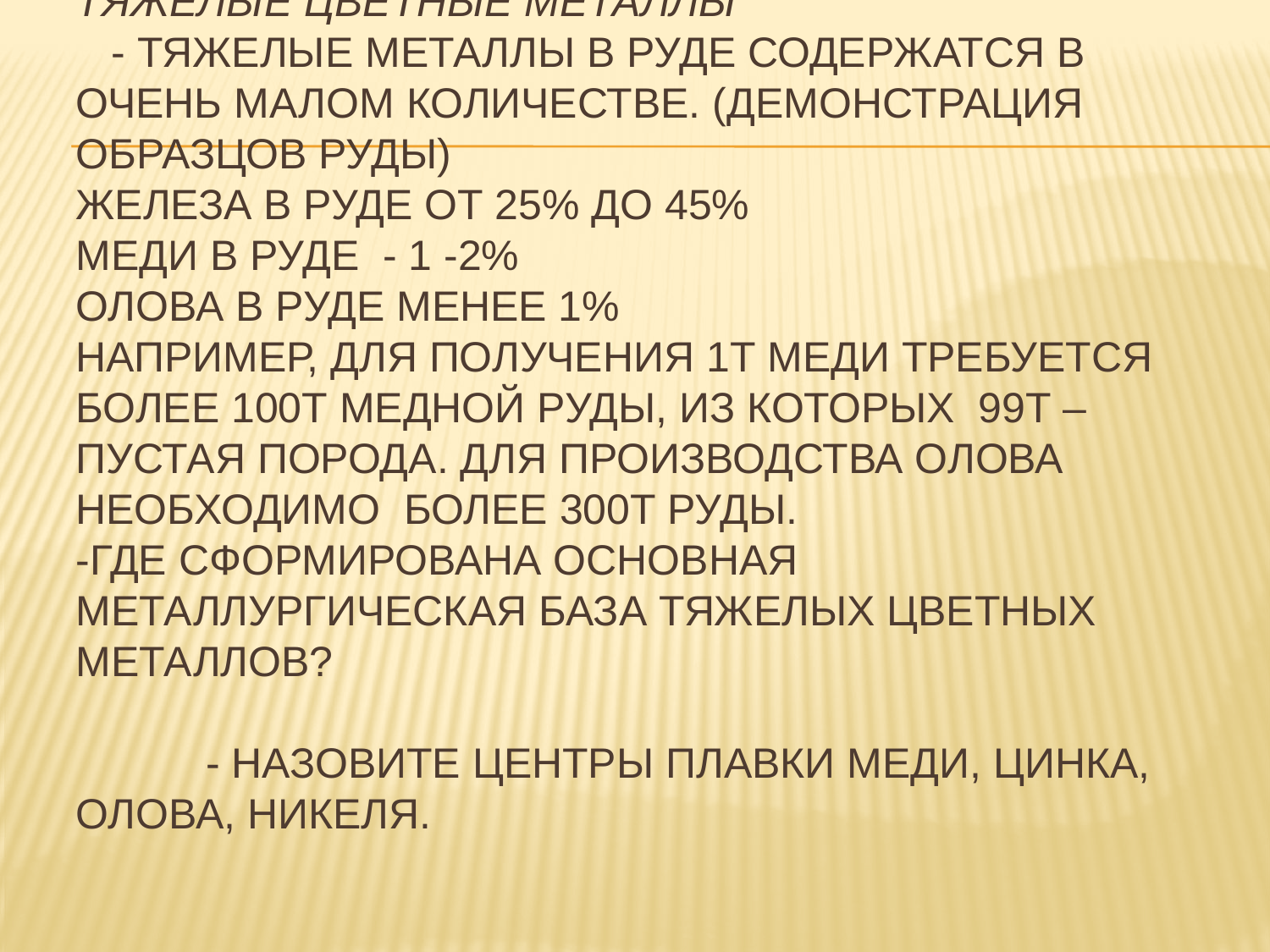

# Тяжелые цветные металлы - Тяжелые металлы в руде содержатся в очень малом количестве. (Демонстрация образцов руды) Железа в руде от 25% до 45% Меди в руде  - 1 -2% Олова в руде менее 1% Например, для получения 1т меди требуется более 100т медной руды, из которых  99т – пустая порода. Для производства олова необходимо  более 300т руды. -Где сформирована основная металлургическая база тяжелых цветных металлов? - Назовите центры плавки меди, цинка, олова, никеля.